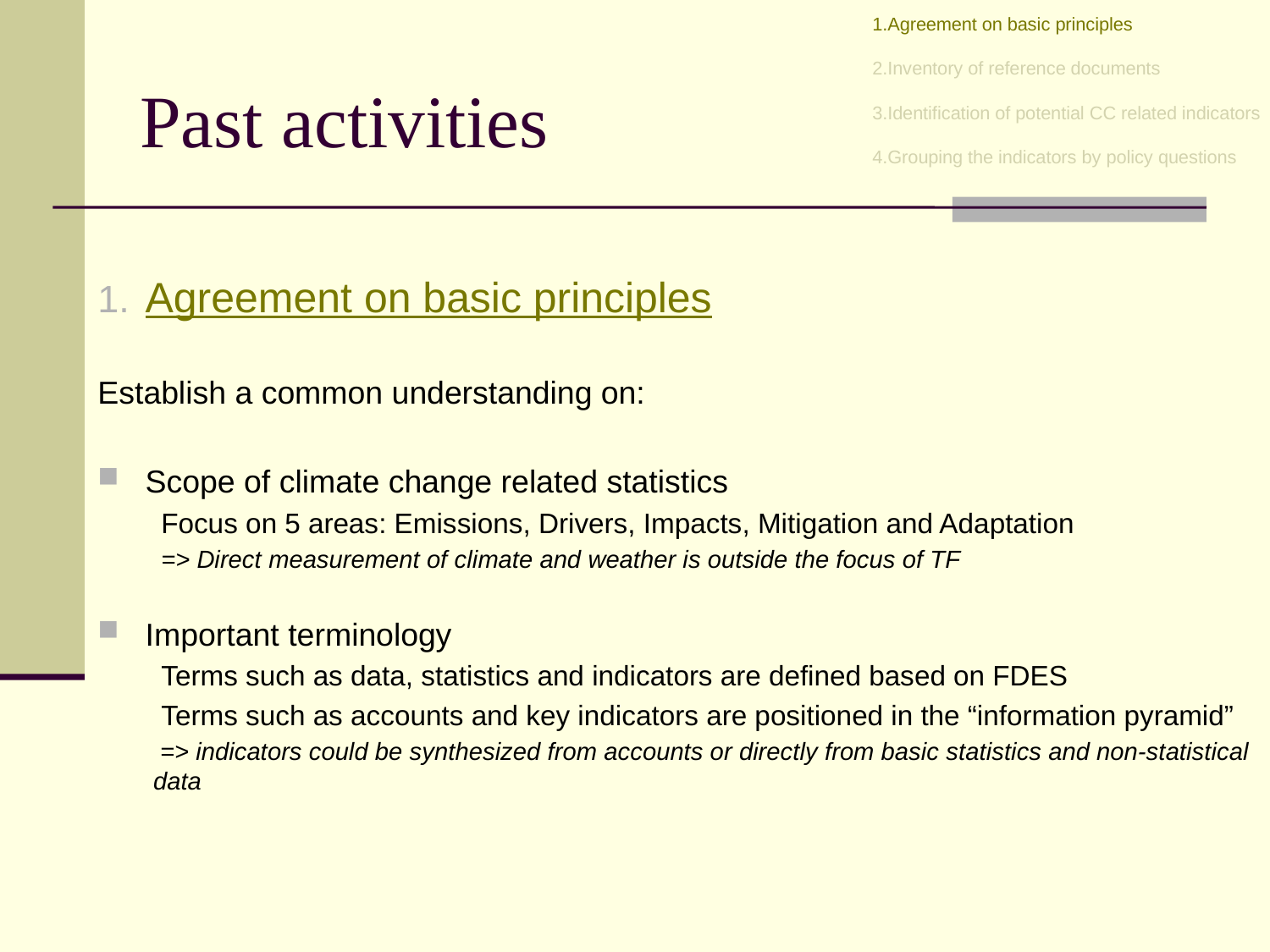

Agreement on basic principles

Inventory of reference documents

Identification of potential CC related indicators

Grouping the indicators by policy questions
# Past activities
Agreement on basic principles

Establish a common understanding on:

Scope of climate change related statistics
Focus on 5 areas: Emissions, Drivers, Impacts, Mitigation and Adaptation
=> Direct measurement of climate and weather is outside the focus of TF

Important terminology
Terms such as data, statistics and indicators are defined based on FDES
Terms such as accounts and key indicators are positioned in the “information pyramid”
 => indicators could be synthesized from accounts or directly from basic statistics and non-statistical data